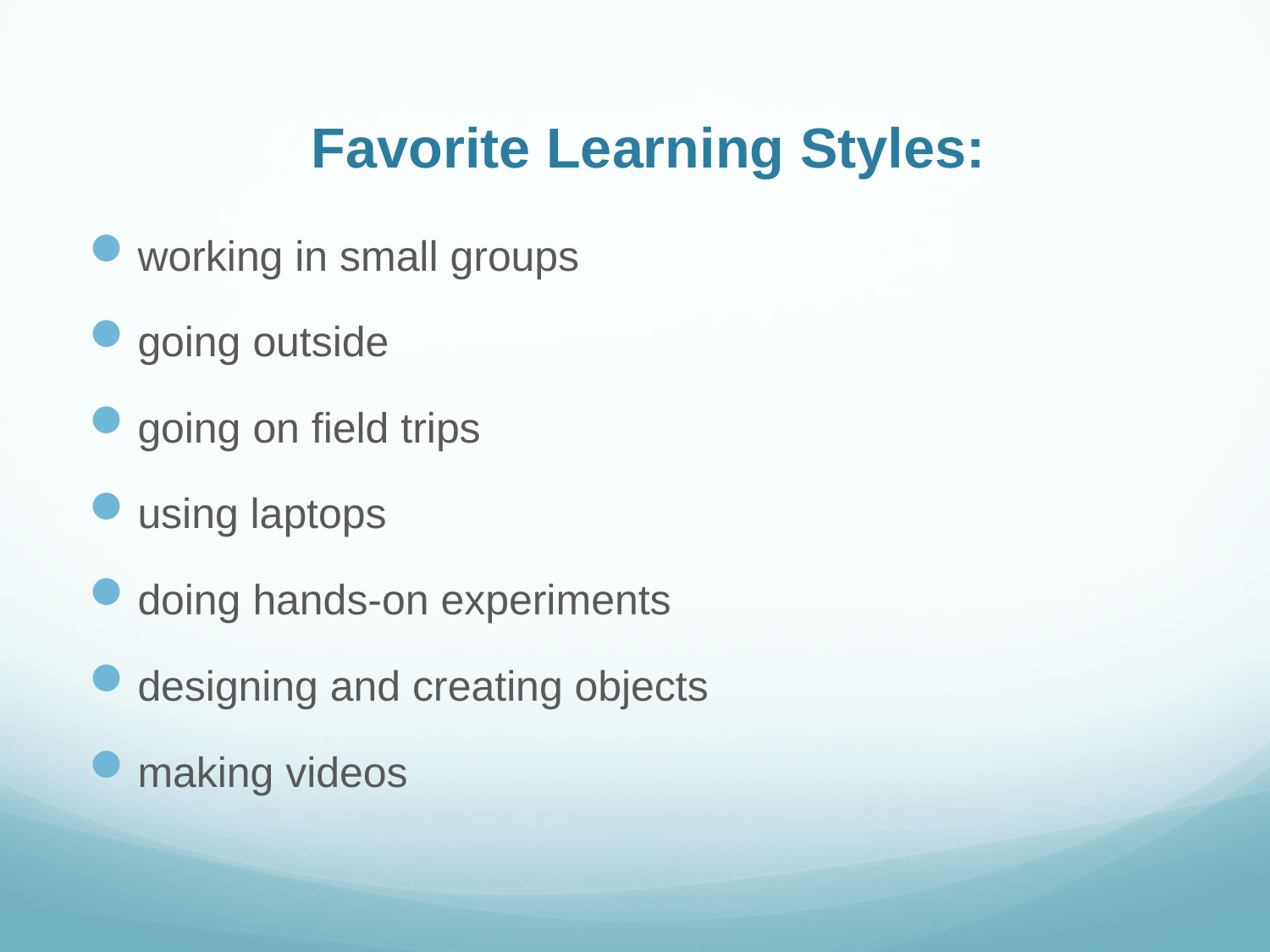

Favorite Learning Styles:
working in small groups
going outside
going on field trips
using laptops
doing hands-on experiments
designing and creating objects
making videos